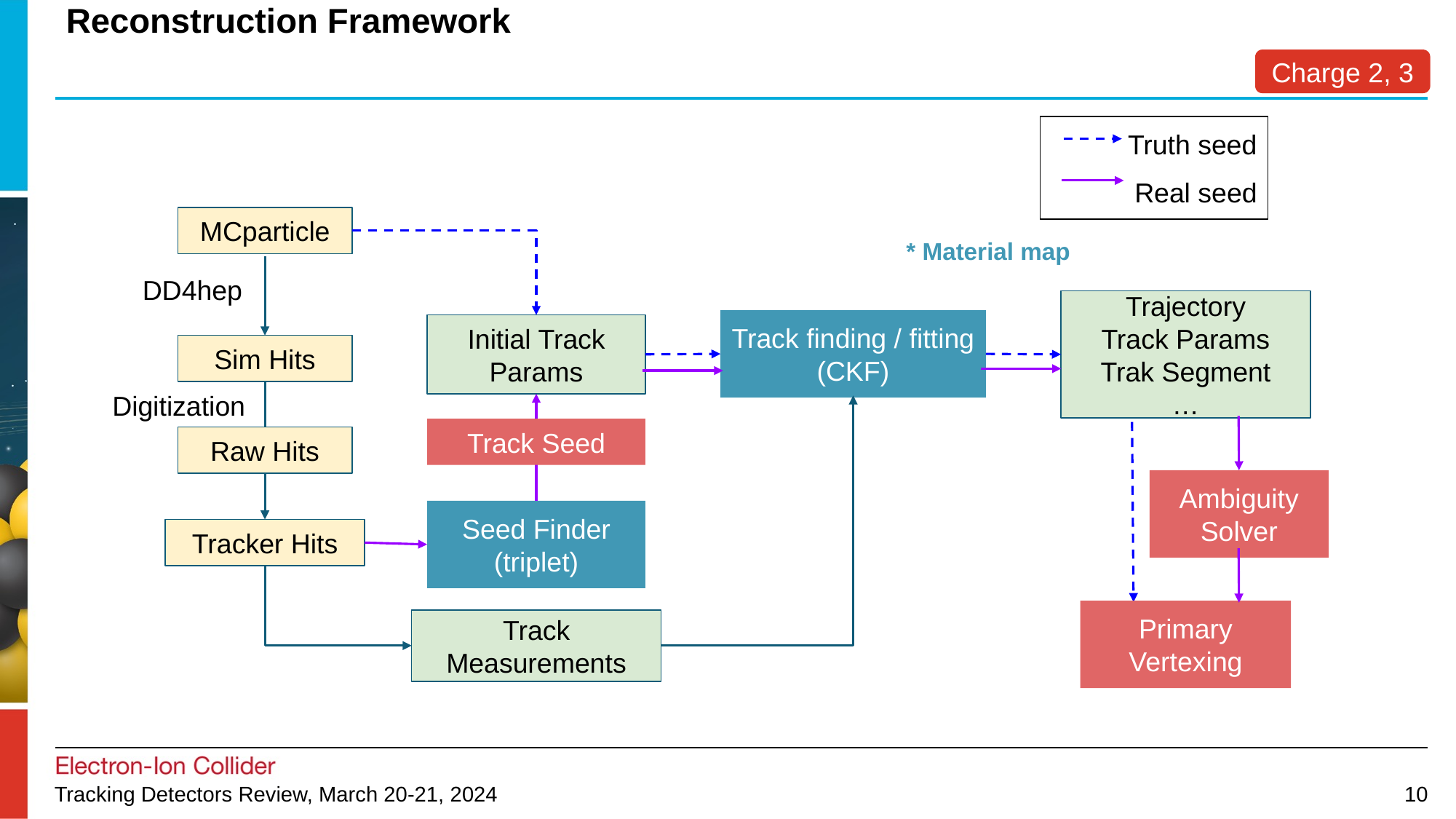

# Reconstruction Framework
Charge 2, 3
Truth seed
Real seed
MCparticle
* Material map
DD4hep
Trajectory
Track Params
Trak Segment
…
Track finding / fitting (CKF)
Initial Track Params
Sim Hits
Digitization
Track Seed
Raw Hits
Ambiguity Solver
Seed Finder
(triplet)
Tracker Hits
Primary
Vertexing
Track Measurements